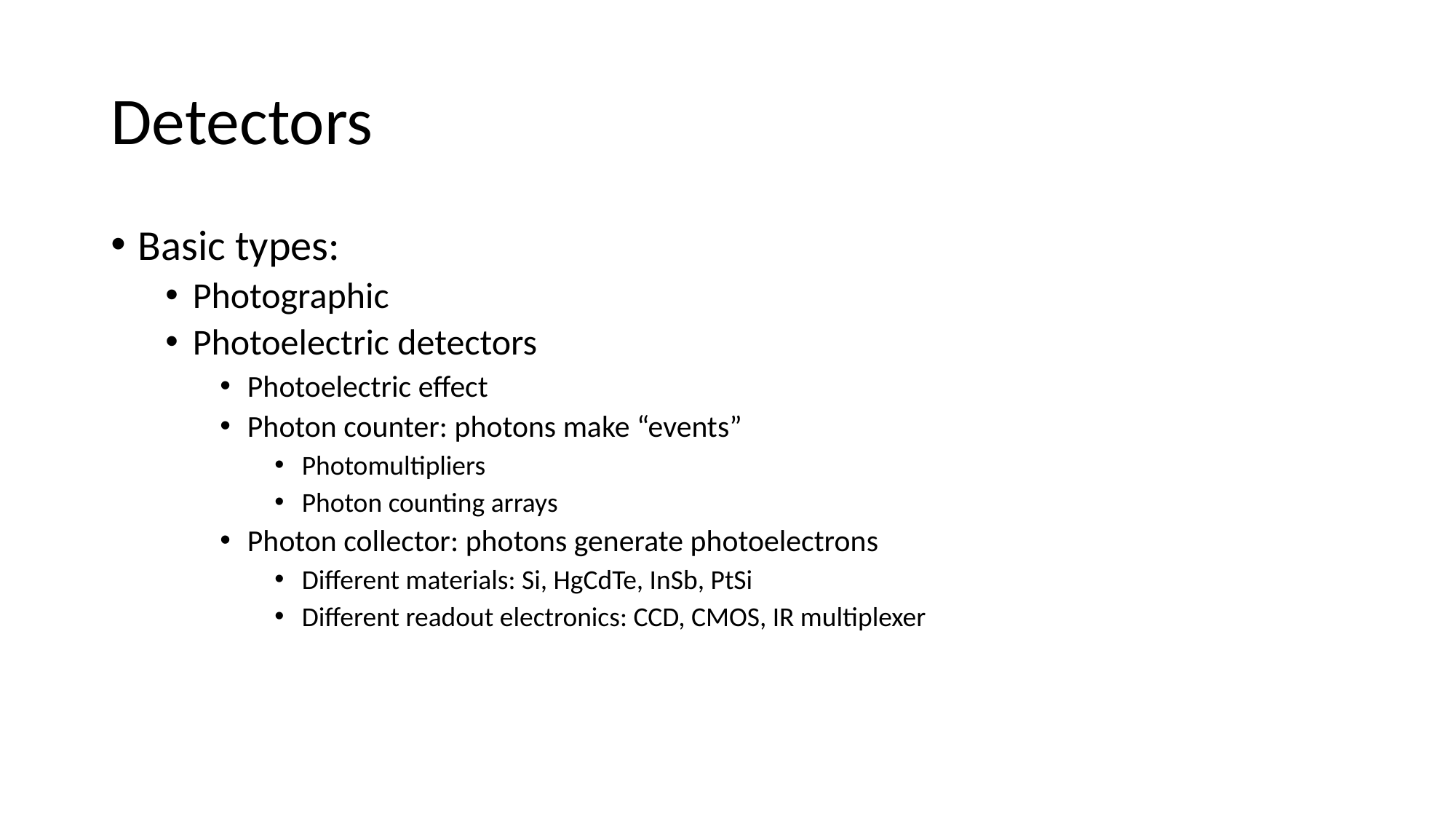

# Detectors
Basic types:
Photographic
Photoelectric detectors
Photoelectric effect
Photon counter: photons make “events”
Photomultipliers
Photon counting arrays
Photon collector: photons generate photoelectrons
Different materials: Si, HgCdTe, InSb, PtSi
Different readout electronics: CCD, CMOS, IR multiplexer